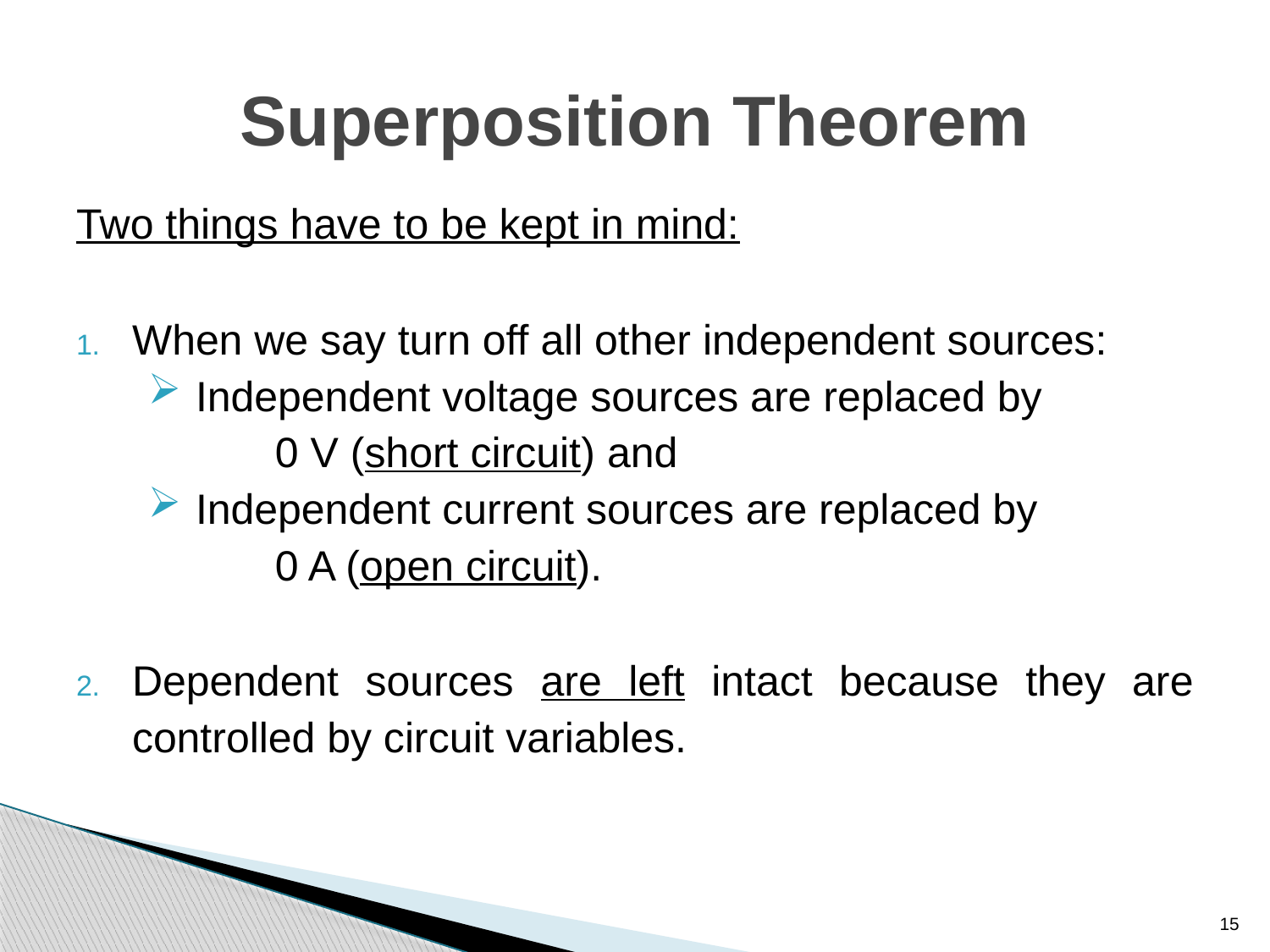

# Superposition Theorem
Two things have to be kept in mind:

When we say turn off all other independent sources:
Independent voltage sources are replaced by
	0 V (short circuit) and
Independent current sources are replaced by
	0 A (open circuit).

Dependent sources are left intact because they are controlled by circuit variables.

15